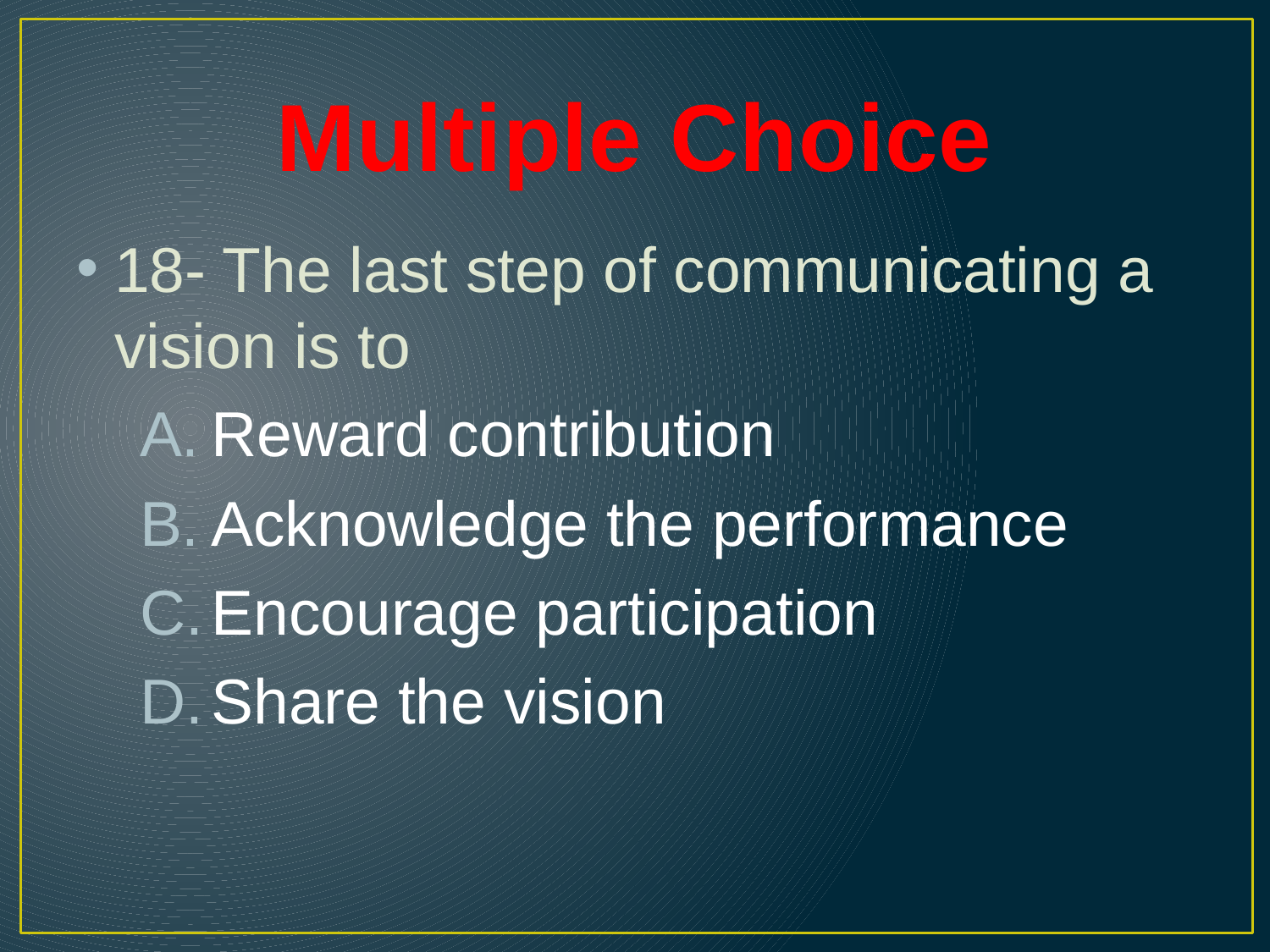

# Multiple Choice
18- The last step of communicating a vision is to
Reward contribution
Acknowledge the performance
Encourage participation
Share the vision